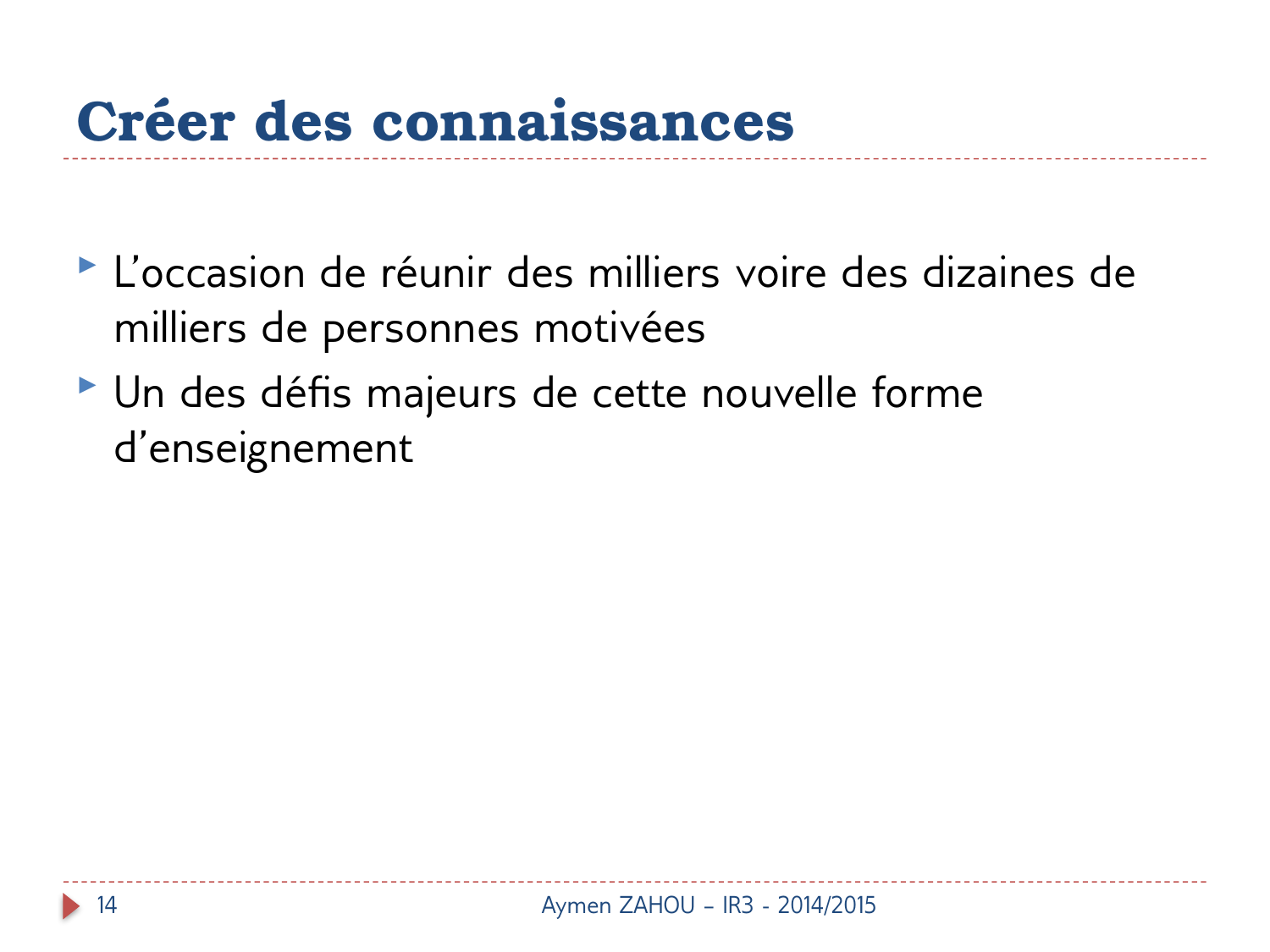

# Créer des connaissances

L’occasion de réunir des milliers voire des dizaines de milliers de personnes motivées
Un des défis majeurs de cette nouvelle forme d’enseignement

14
Aymen ZAHOU – IR3 - 2014/2015